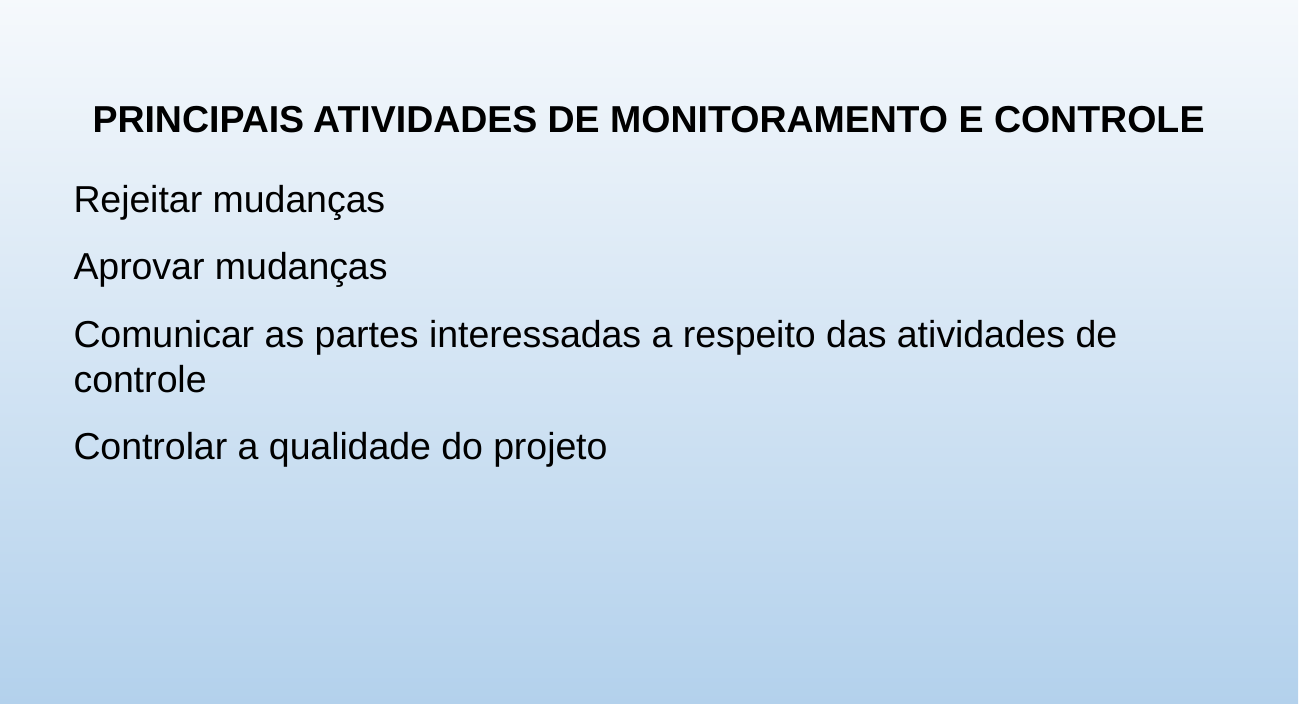

PRINCIPAIS ATIVIDADES DE MONITORAMENTO E CONTROLE
Rejeitar mudanças
Aprovar mudanças
Comunicar as partes interessadas a respeito das atividades de controle
Controlar a qualidade do projeto